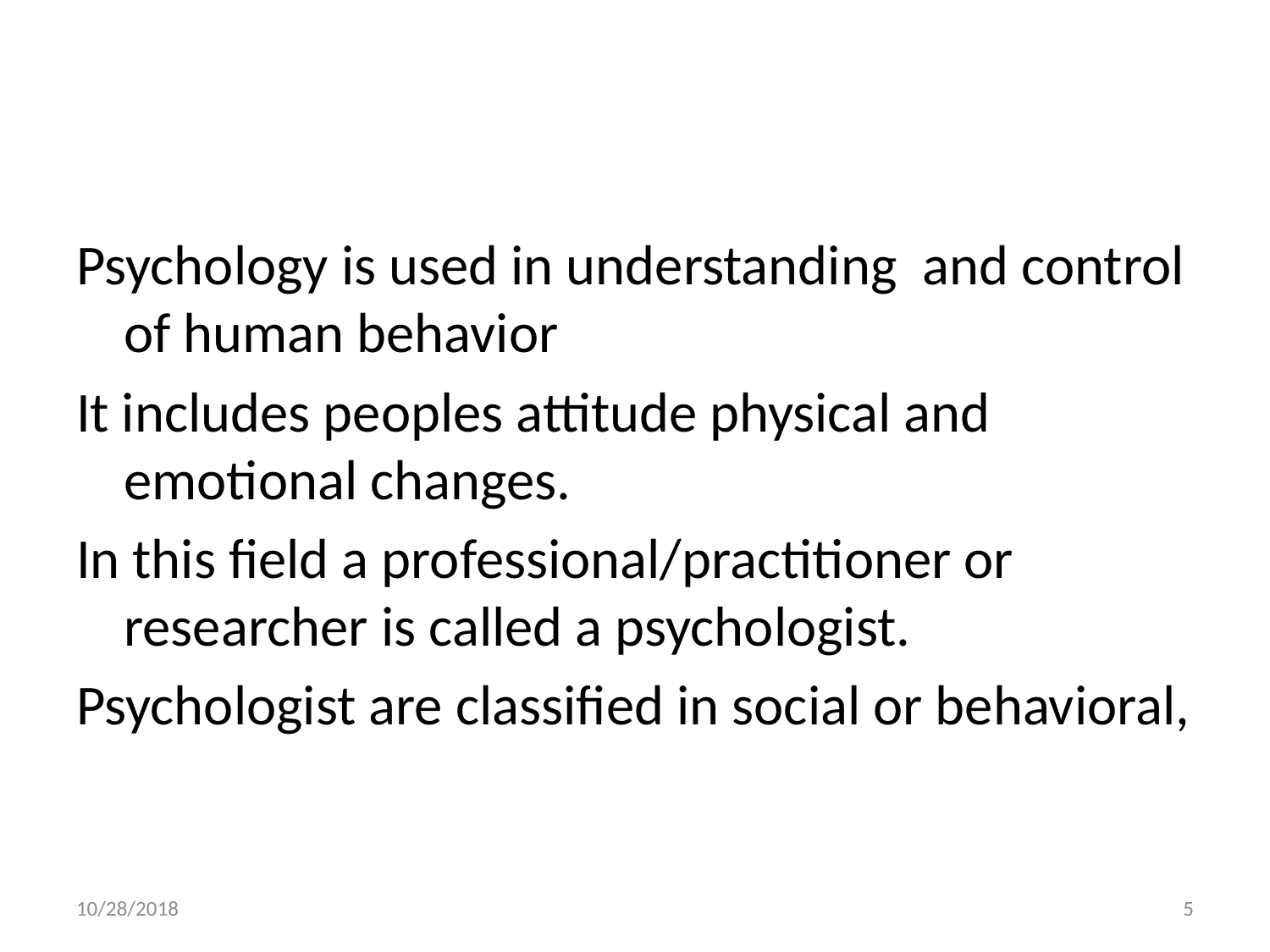

#
Psychology is used in understanding  and control of human behavior
It includes peoples attitude physical and emotional changes.
In this field a professional/practitioner or researcher is called a psychologist.
Psychologist are classified in social or behavioral,
10/28/2018
5